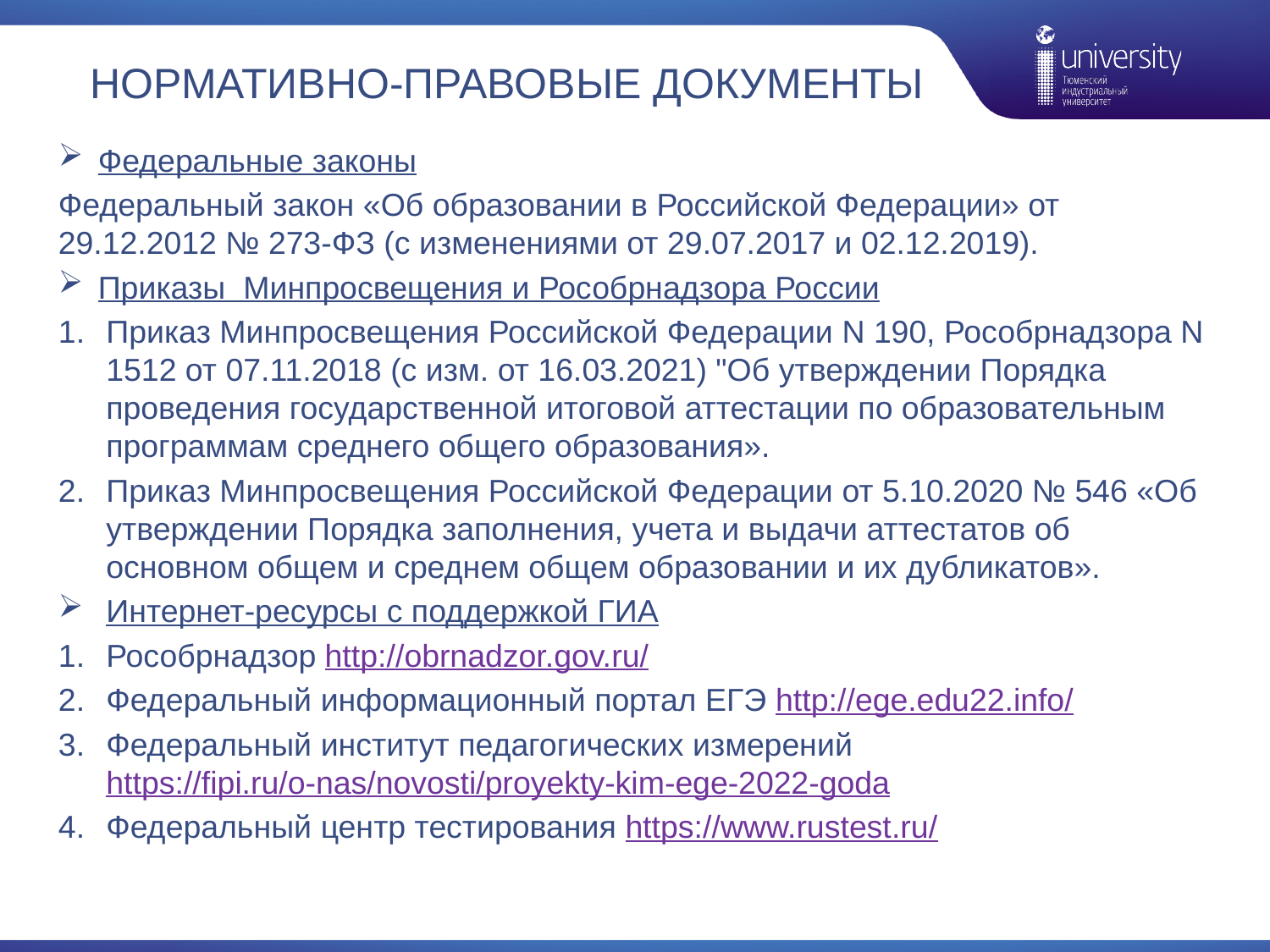

# Нормативно-правовые документы
Федеральные законы
Федеральный закон «Об образовании в Российской Федерации» от 29.12.2012 № 273-ФЗ (с изменениями от 29.07.2017 и 02.12.2019).
Приказы  Минпросвещения и Рособрнадзора России
Приказ Минпросвещения Российской Федерации N 190, Рособрнадзора N 1512 от 07.11.2018 (с изм. от 16.03.2021) "Об утверждении Порядка проведения государственной итоговой аттестации по образовательным программам среднего общего образования».
Приказ Минпросвещения Российской Федерации от 5.10.2020 № 546 «Об утверждении Порядка заполнения, учета и выдачи аттестатов об основном общем и среднем общем образовании и их дубликатов».
Интернет-ресурсы с поддержкой ГИА
Рособрнадзор http://obrnadzor.gov.ru/
Федеральный информационный портал ЕГЭ http://ege.edu22.info/
Федеральный институт педагогических измерений https://fipi.ru/o-nas/novosti/proyekty-kim-ege-2022-goda
Федеральный центр тестирования https://www.rustest.ru/